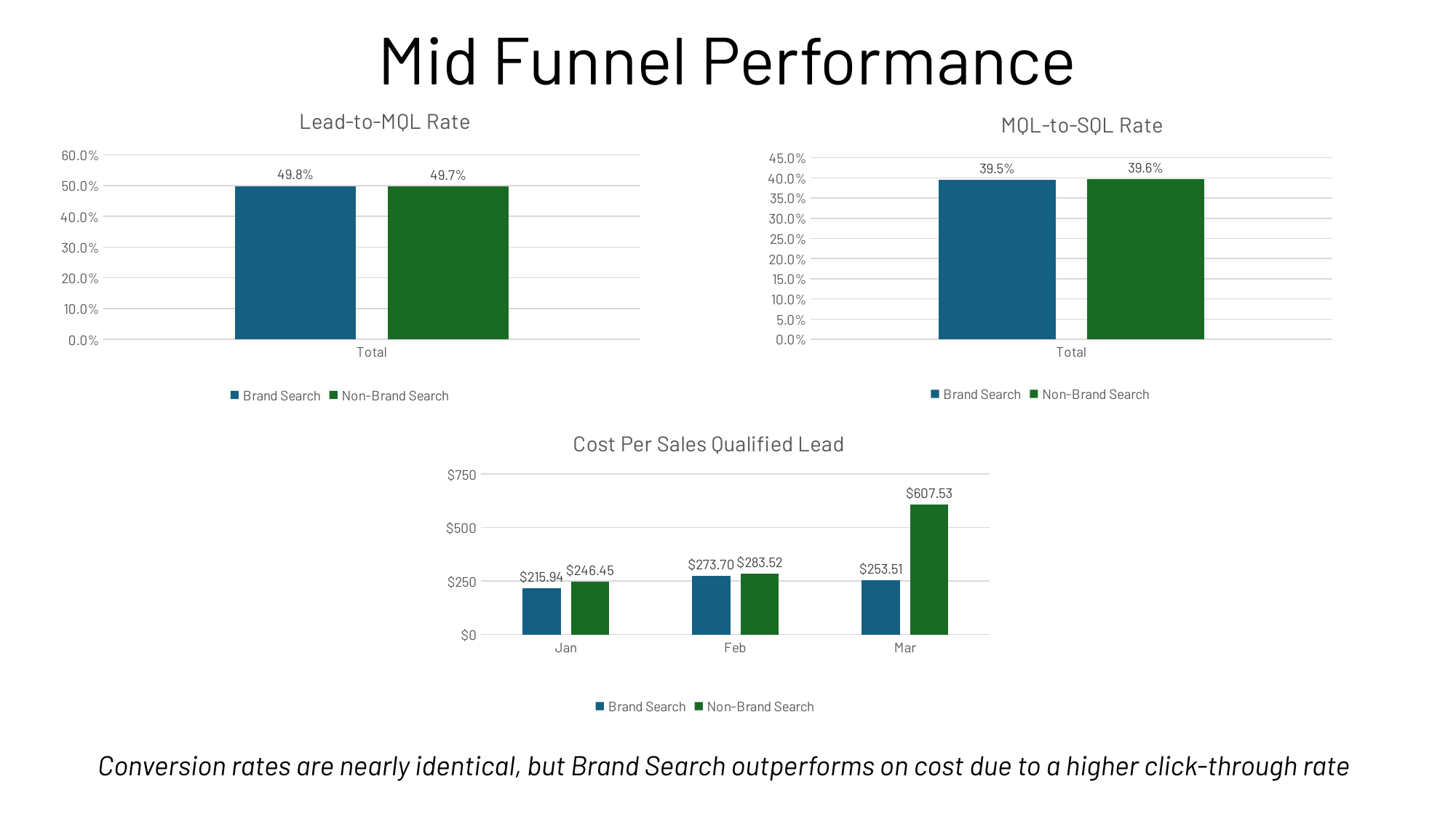

# Mid Funnel Performance

### Chart: Lead-to-MQL Rate

| Category |  |  |
|---|---|---|
| Total | 0.49809160305343514 | 0.49671772428884026 |

### Chart: MQL-to-SQL Rate

| Category |  |  |
|---|---|---|
| Total | 0.3946360153256705 | 0.3964757709251101 |

### Chart: Cost Per Sales Qualified Lead

| Category |  |  |
|---|---|---|
| Jan | 215.93548387096774 | 246.44736842105263 |
| Feb | 273.7027027027027 | 283.5151515151515 |
| Mar | 253.5142857142857 | 607.5263157894736 |
Conversion rates are nearly identical, but Brand Search outperforms on cost due to a higher click-through rate